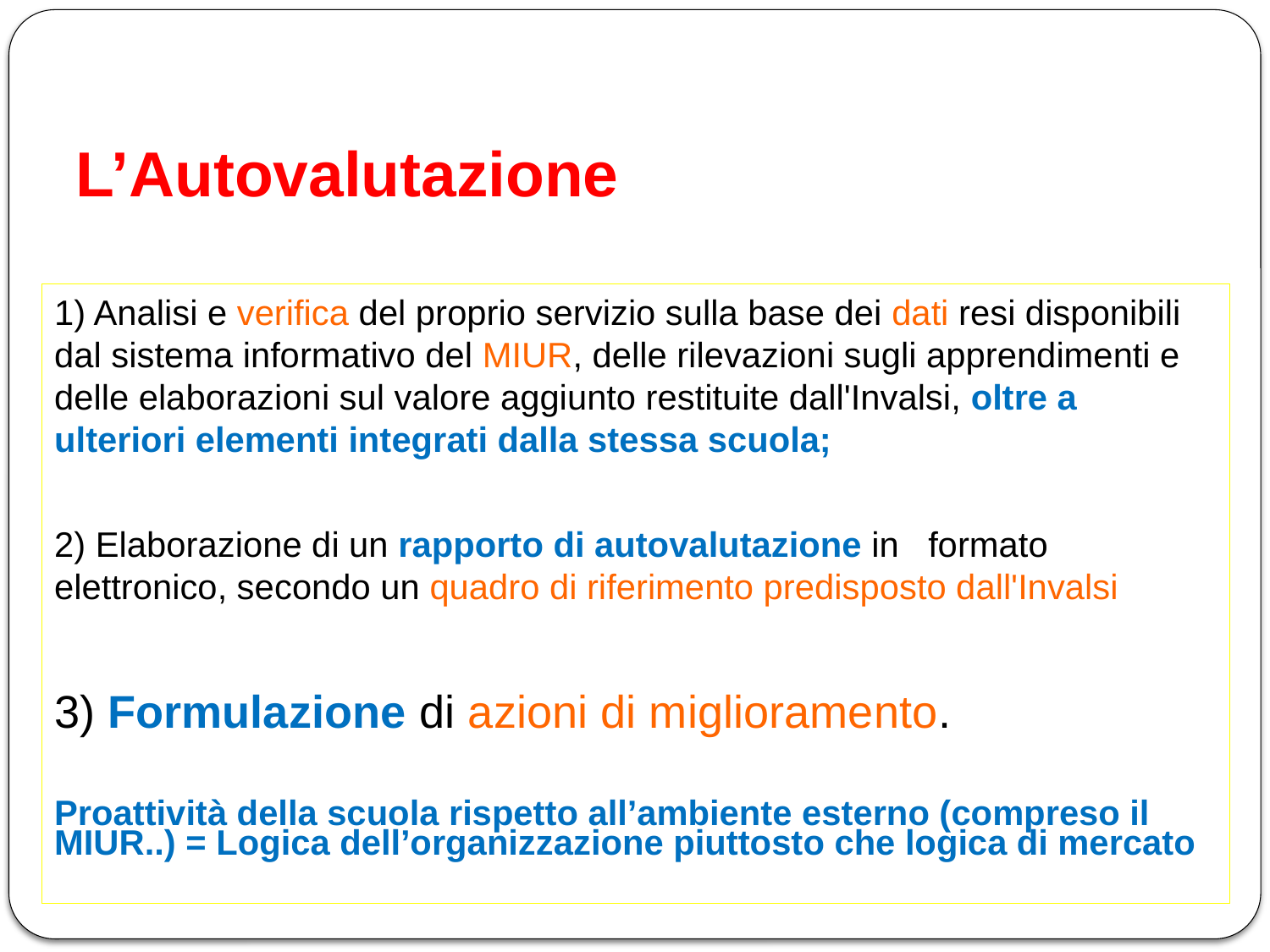

# L’Autovalutazione
1) Analisi e verifica del proprio servizio sulla base dei dati resi disponibili dal sistema informativo del MIUR, delle rilevazioni sugli apprendimenti e delle elaborazioni sul valore aggiunto restituite dall'Invalsi, oltre a ulteriori elementi integrati dalla stessa scuola;

2) Elaborazione di un rapporto di autovalutazione in   formato elettronico, secondo un quadro di riferimento predisposto dall'Invalsi

3) Formulazione di azioni di miglioramento.

Proattività della scuola rispetto all’ambiente esterno (compreso il MIUR..) = Logica dell’organizzazione piuttosto che logica di mercato